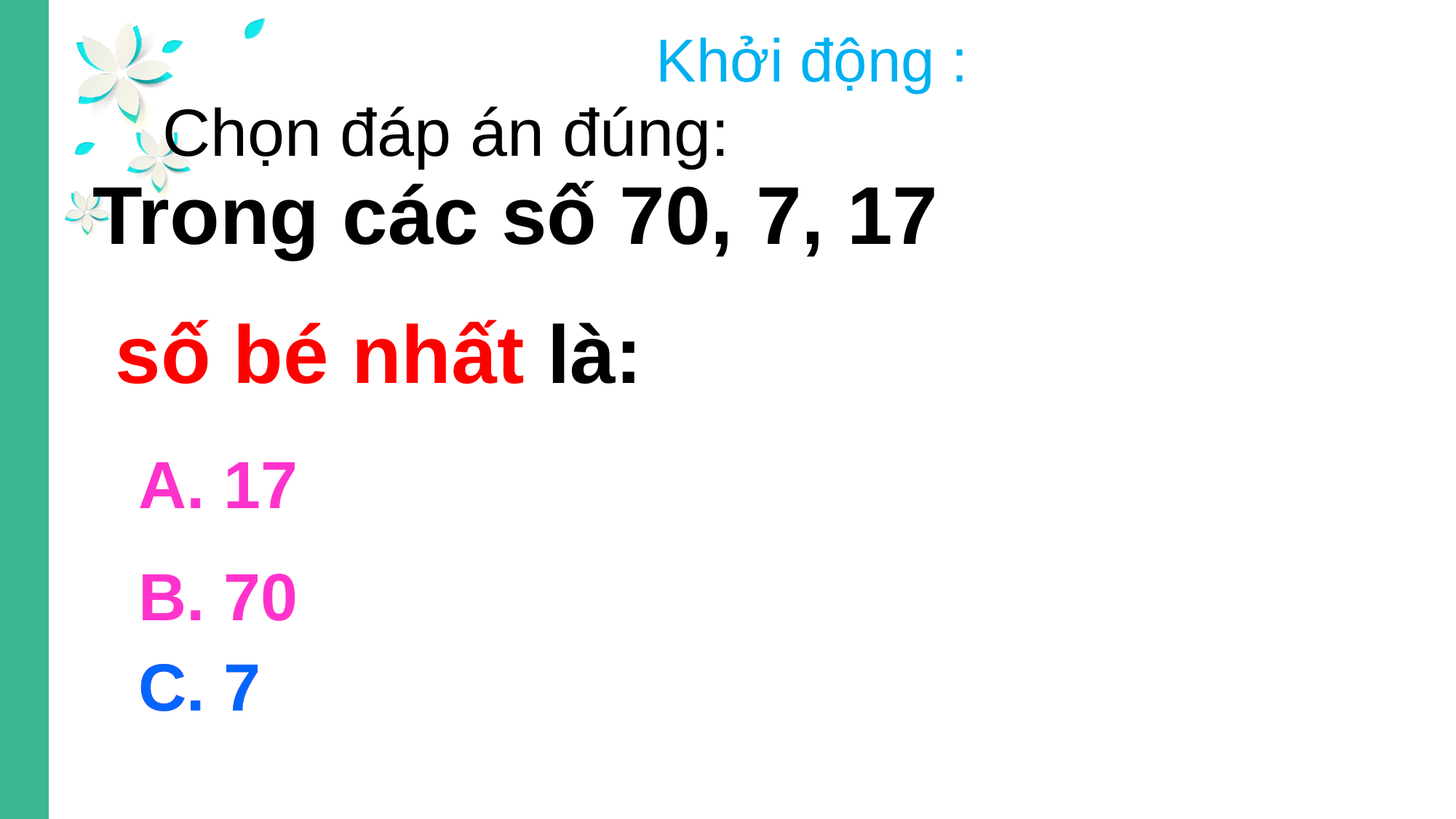

Khởi động :
Chọn đáp án đúng:
Trong các số 70, 7, 17
 số bé nhất là:
A. 17
B. 70
C. 7
C. 7